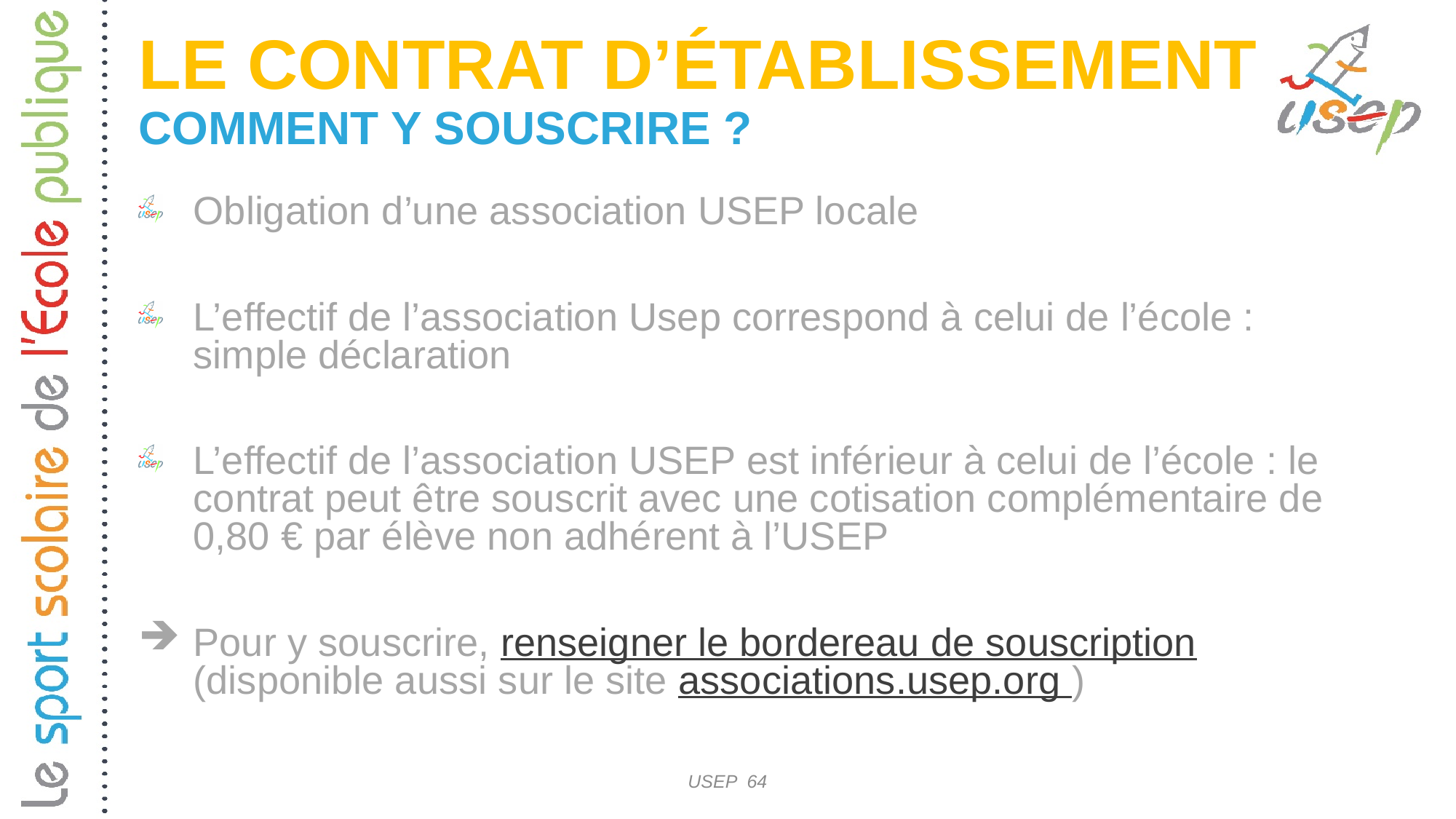

# Le contrat d’établissement Comment y souscrire ?
Obligation d’une association USEP locale

L’effectif de l’association Usep correspond à celui de l’école : simple déclaration

L’effectif de l’association USEP est inférieur à celui de l’école : le contrat peut être souscrit avec une cotisation complémentaire de   0,80 € par élève non adhérent à l’USEP

Pour y souscrire, renseigner le bordereau de souscription (disponible aussi sur le site associations.usep.org )

USEP  64